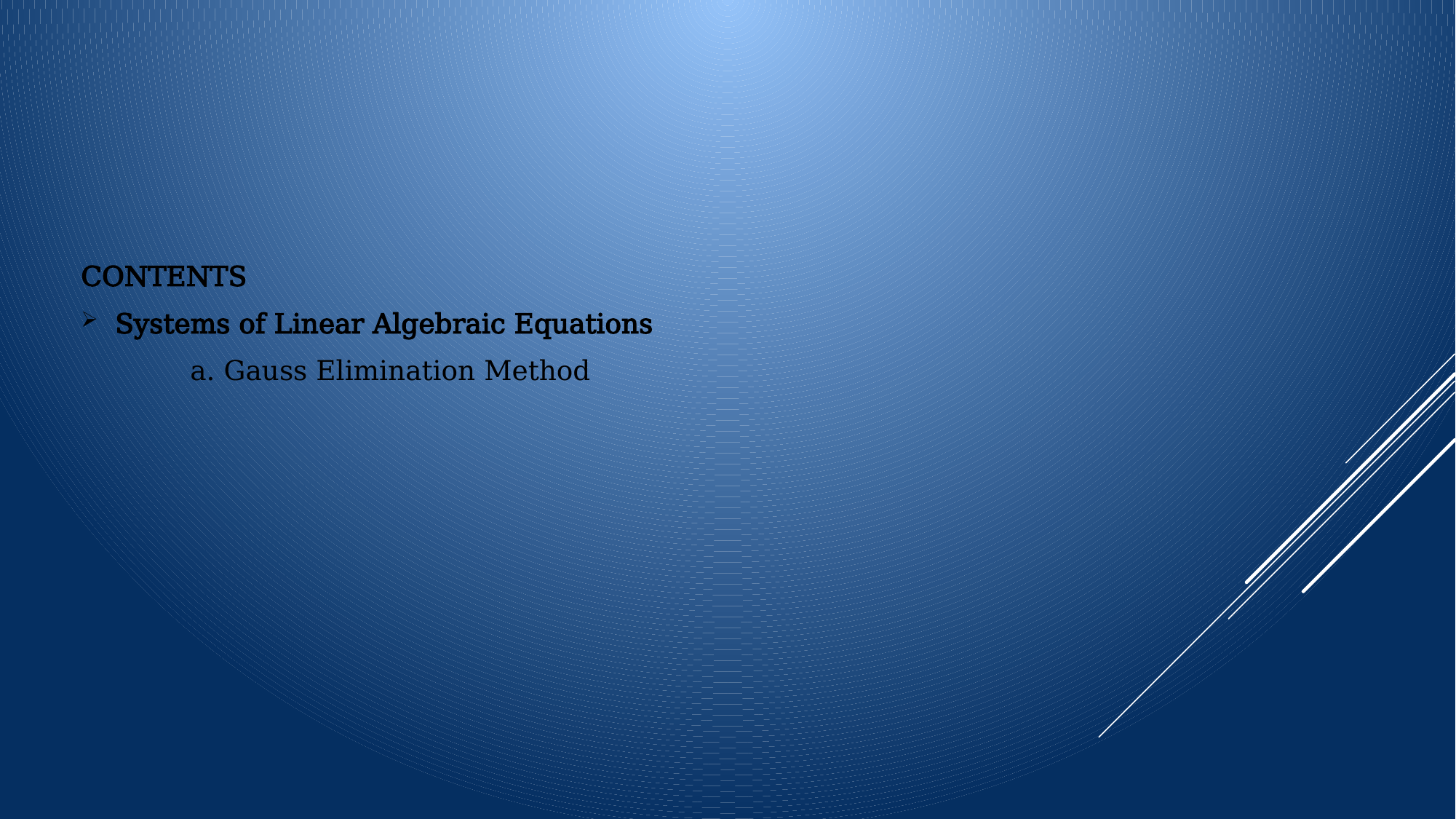

CONTENTS
Systems of Linear Algebraic Equations
	a. Gauss Elimination Method